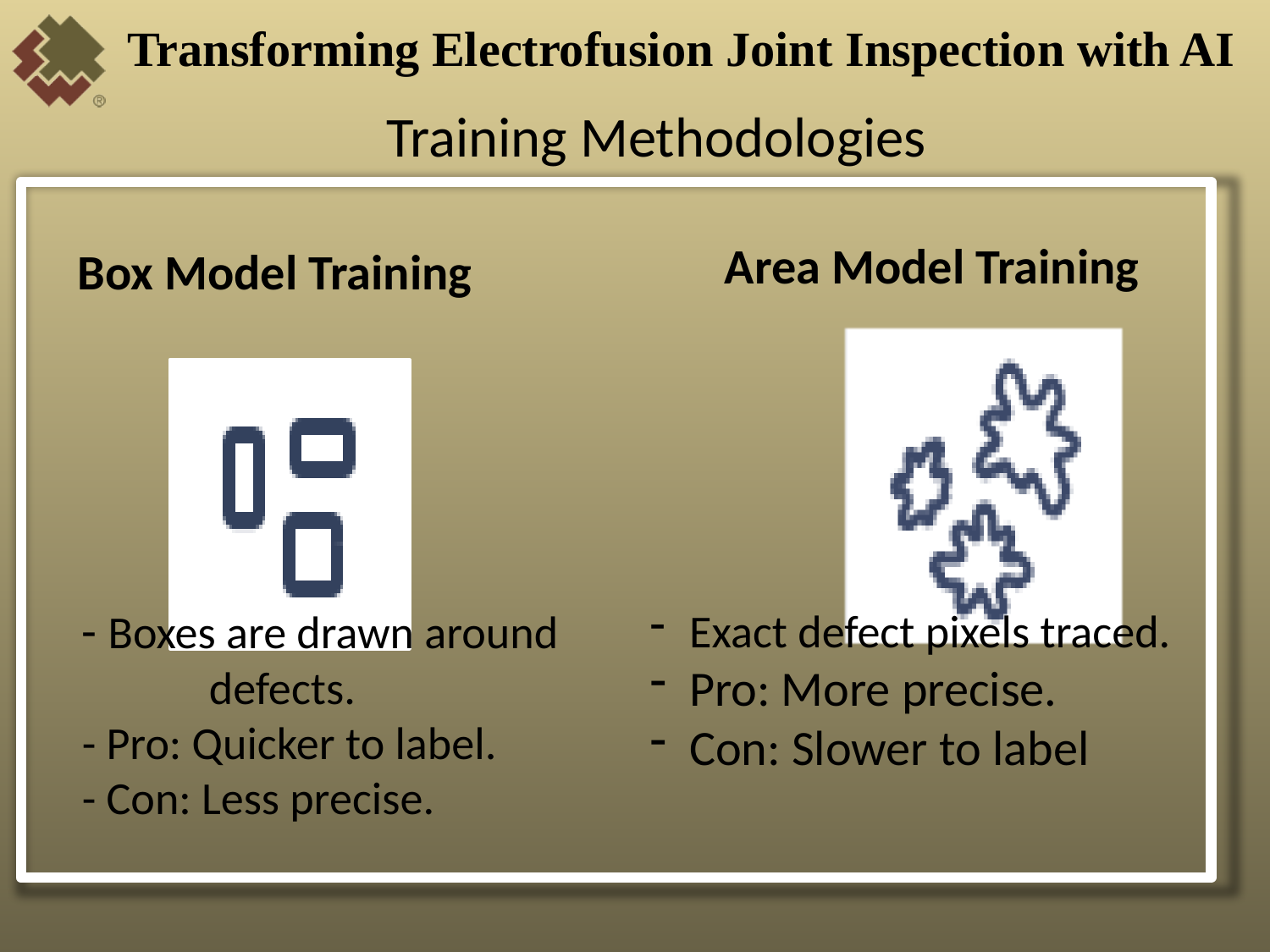

Transforming Electrofusion Joint Inspection with AI
Training Methodologies

Area Model Training
Box Model Training

- Boxes are drawn around         	defects.
- Pro: Quicker to label.
- Con: Less precise.
Exact defect pixels traced.
Pro: More precise.
Con: Slower to label